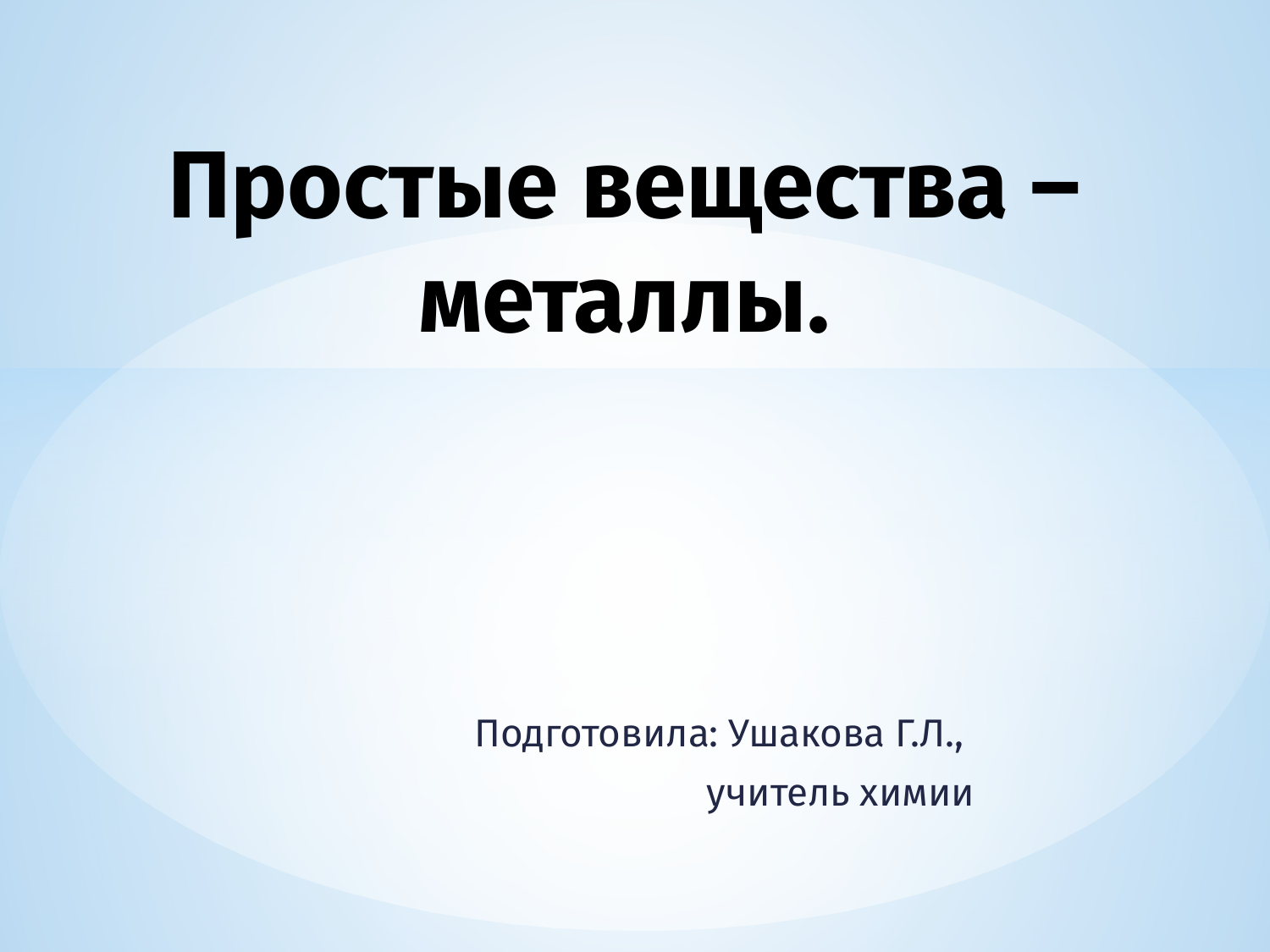

# Простые вещества – металлы.
Подготовила: Ушакова Г.Л.,
учитель химии